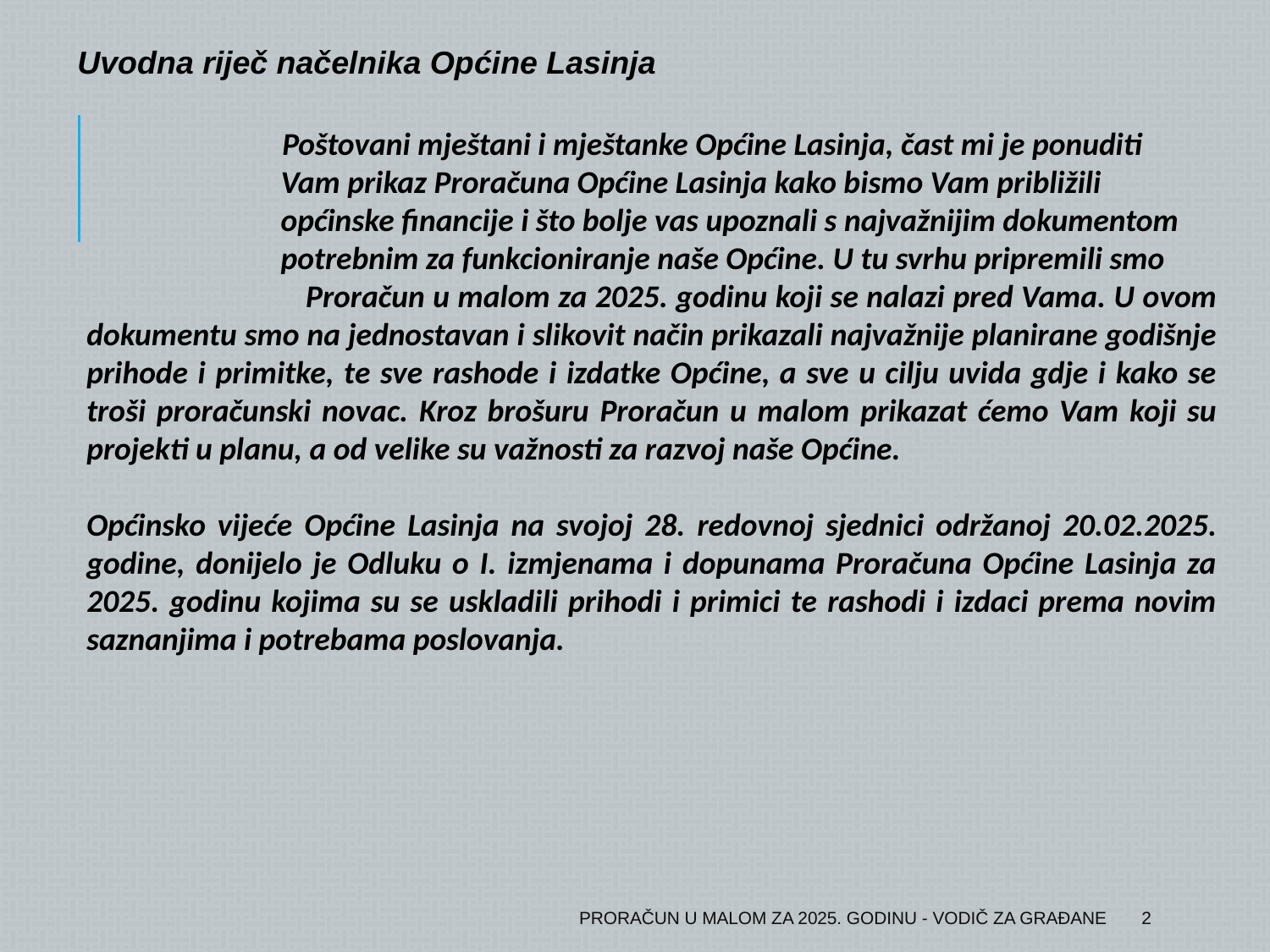

Uvodna riječ načelnika Općine Lasinja
                      Poštovani mještani i mještanke Općine Lasinja, čast mi je ponuditi
                           Vam prikaz Proračuna Općine Lasinja kako bismo Vam približili
                           općinske financije i što bolje vas upoznali s najvažnijim dokumentom
                           potrebnim za funkcioniranje naše Općine. U tu svrhu pripremili smo
                           Proračun u malom za 2025. godinu koji se nalazi pred Vama. U ovom dokumentu smo na jednostavan i slikovit način prikazali najvažnije planirane godišnje prihode i primitke, te sve rashode i izdatke Općine, a sve u cilju uvida gdje i kako se troši proračunski novac. Kroz brošuru Proračun u malom prikazat ćemo Vam koji su projekti u planu, a od velike su važnosti za razvoj naše Općine.

Općinsko vijeće Općine Lasinja na svojoj 28. redovnoj sjednici održanoj 20.02.2025. godine, donijelo je Odluku o I. izmjenama i dopunama Proračuna Općine Lasinja za 2025. godinu kojima su se uskladili prihodi i primici te rashodi i izdaci prema novim saznanjima i potrebama poslovanja.
PRORAČUN U MALOM ZA 2025. GODINU - VODIČ ZA GRAĐANE
2